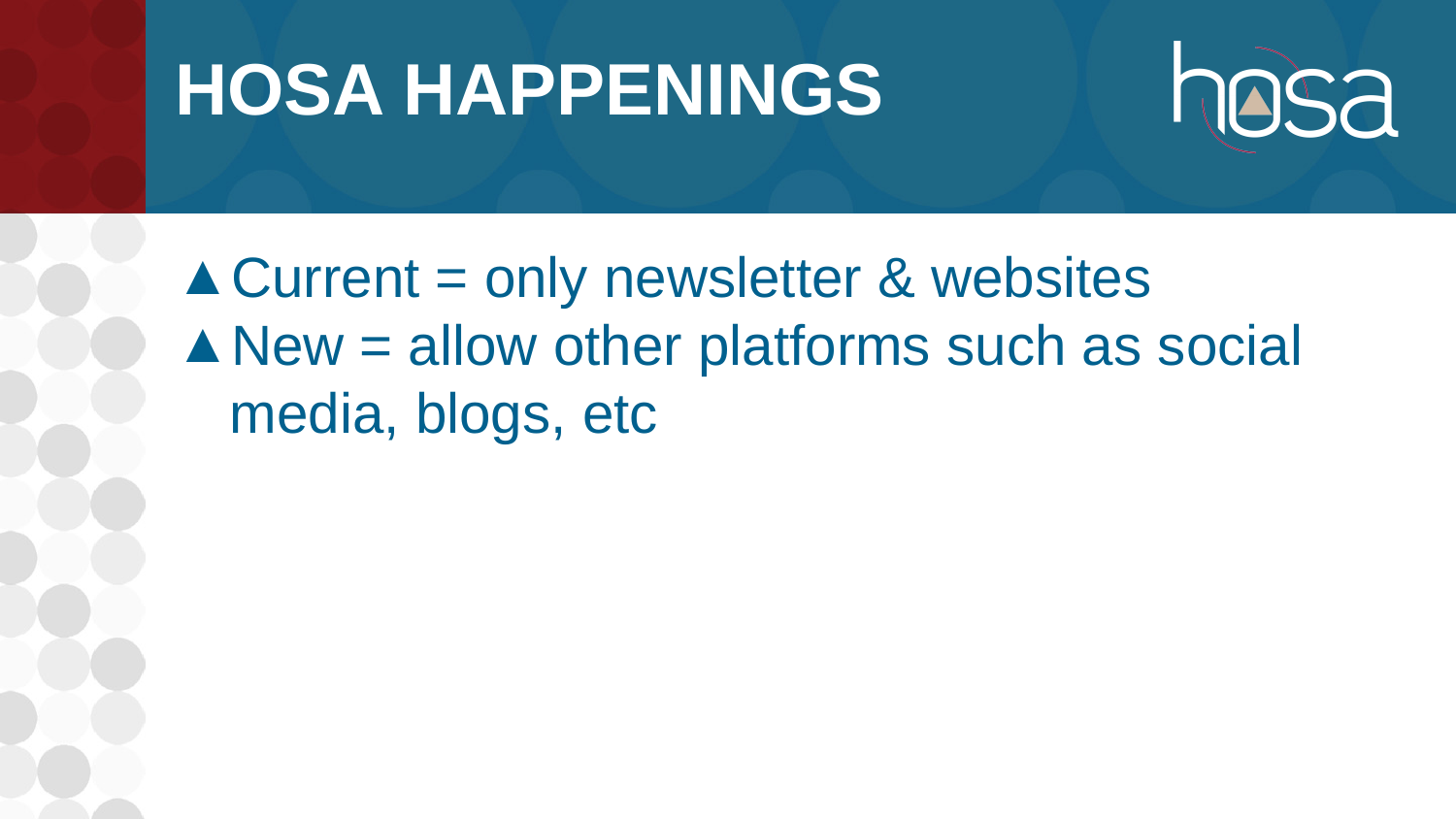

# HOSA Happenings
Current = only newsletter & websites
New = allow other platforms such as social media, blogs, etc